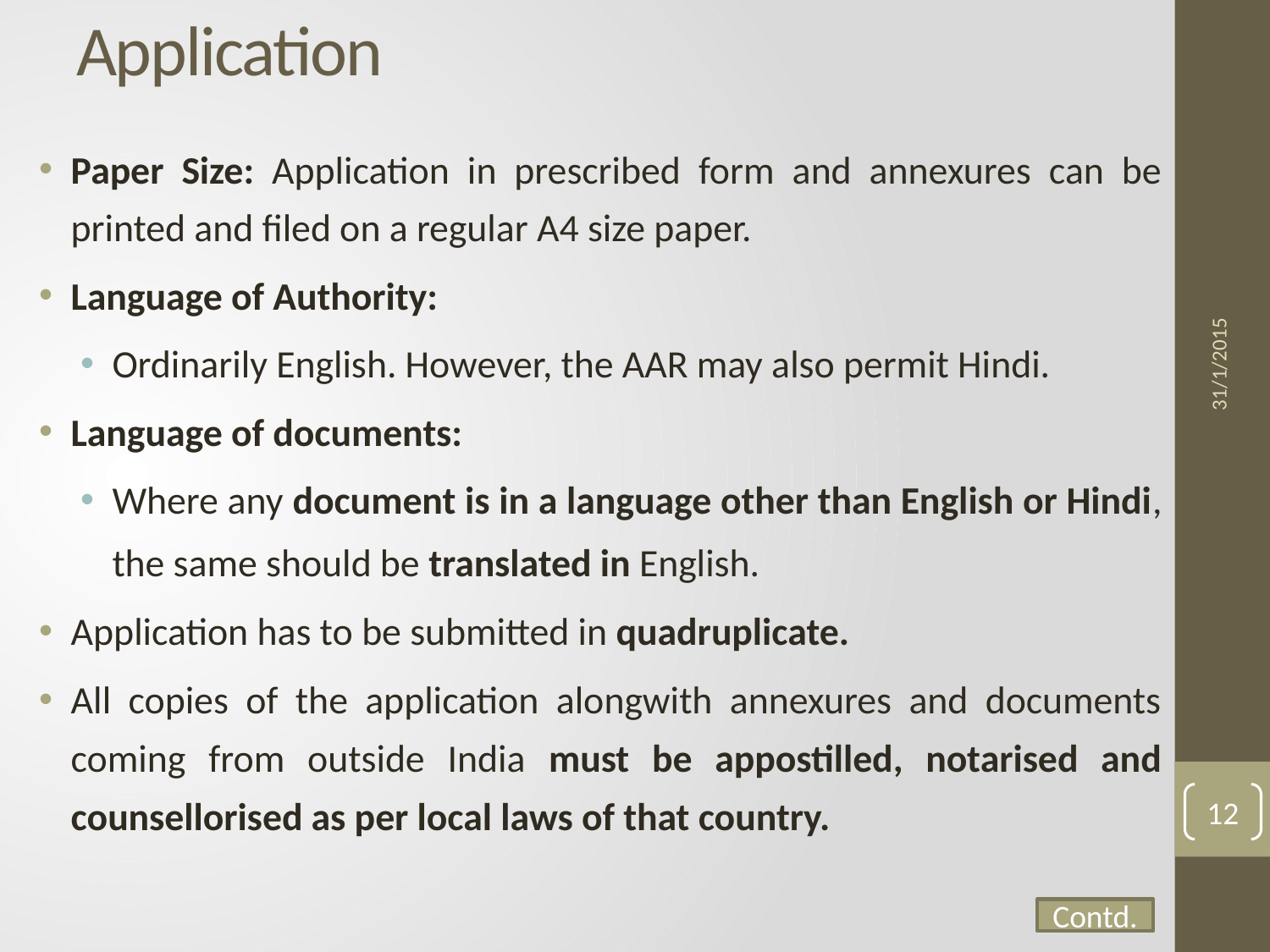

# Application
Paper Size: Application in prescribed form and annexures can be printed and filed on a regular A4 size paper.
Language of Authority:
Ordinarily English. However, the AAR may also permit Hindi.
Language of documents:
Where any document is in a language other than English or Hindi, the same should be translated in English.
Application has to be submitted in quadruplicate.
All copies of the application alongwith annexures and documents coming from outside India must be appostilled, notarised and counsellorised as per local laws of that country.

31/1/2015
12
Contd.